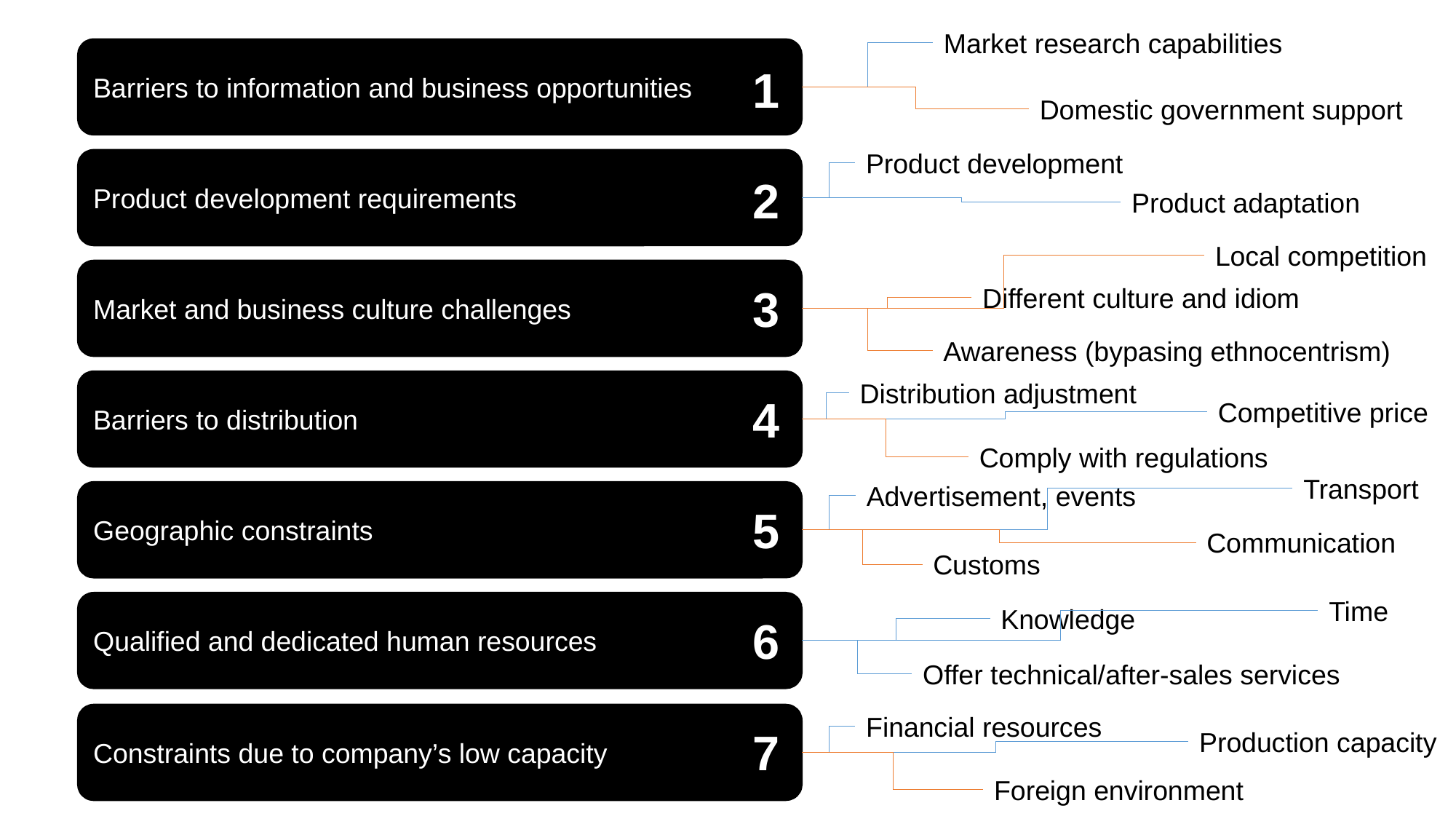

Market research capabilities
Barriers to information and business opportunities
1
Domestic government support
Product development
Product development requirements
2
Product adaptation
Local competition
Market and business culture challenges
3
Different culture and idiom
Awareness (bypasing ethnocentrism)
Barriers to distribution
Distribution adjustment
4
Competitive price
Comply with regulations
Transport
Advertisement, events
Geographic constraints
5
Communication
Customs
Time
Qualified and dedicated human resources
Knowledge
6
Offer technical/after-sales services
Constraints due to company’s low capacity
Financial resources
7
Production capacity
Foreign environment